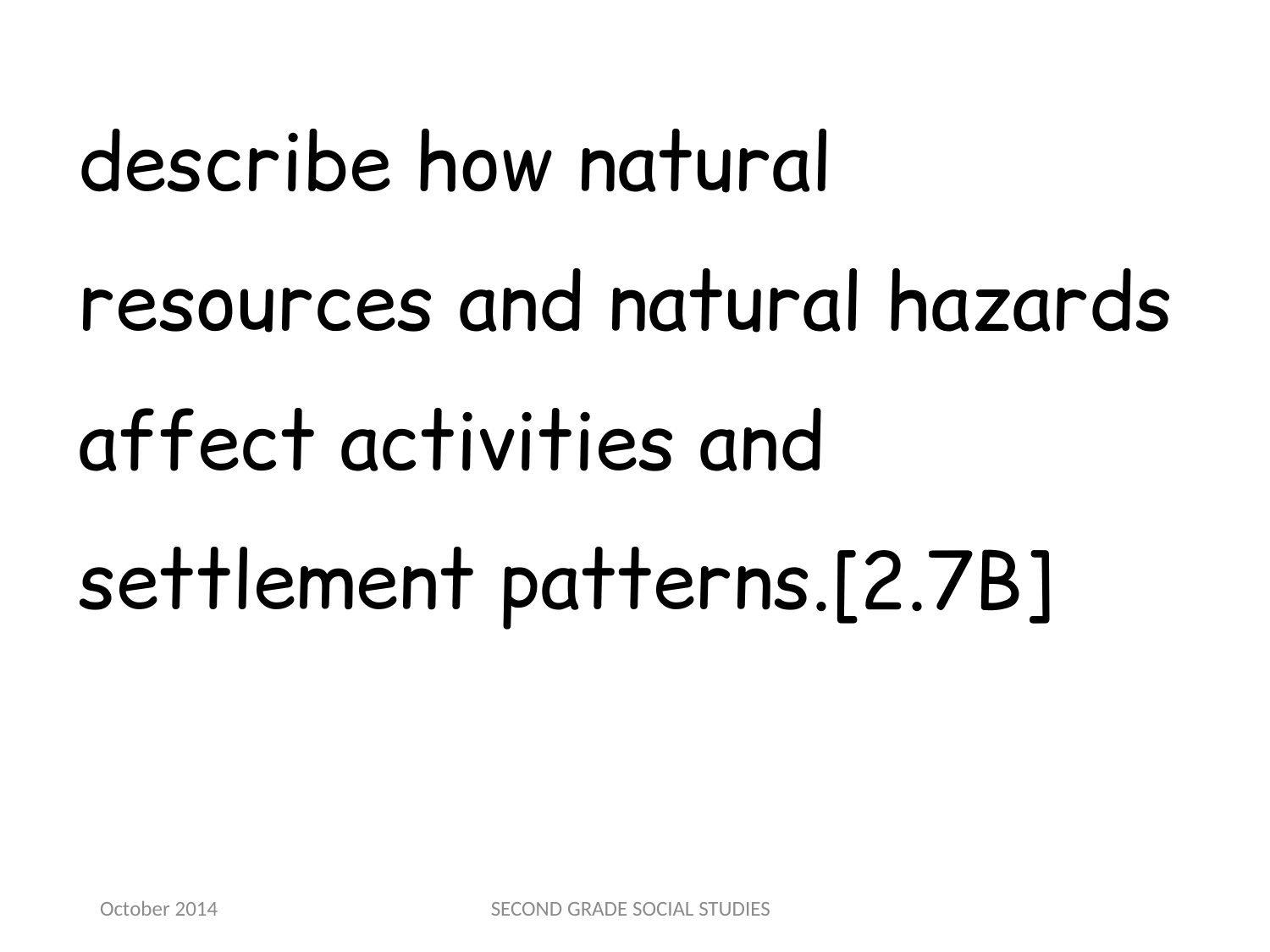

describe how natural resources and natural hazards affect activities and settlement patterns.[2.7B]
October 2014
SECOND GRADE SOCIAL STUDIES